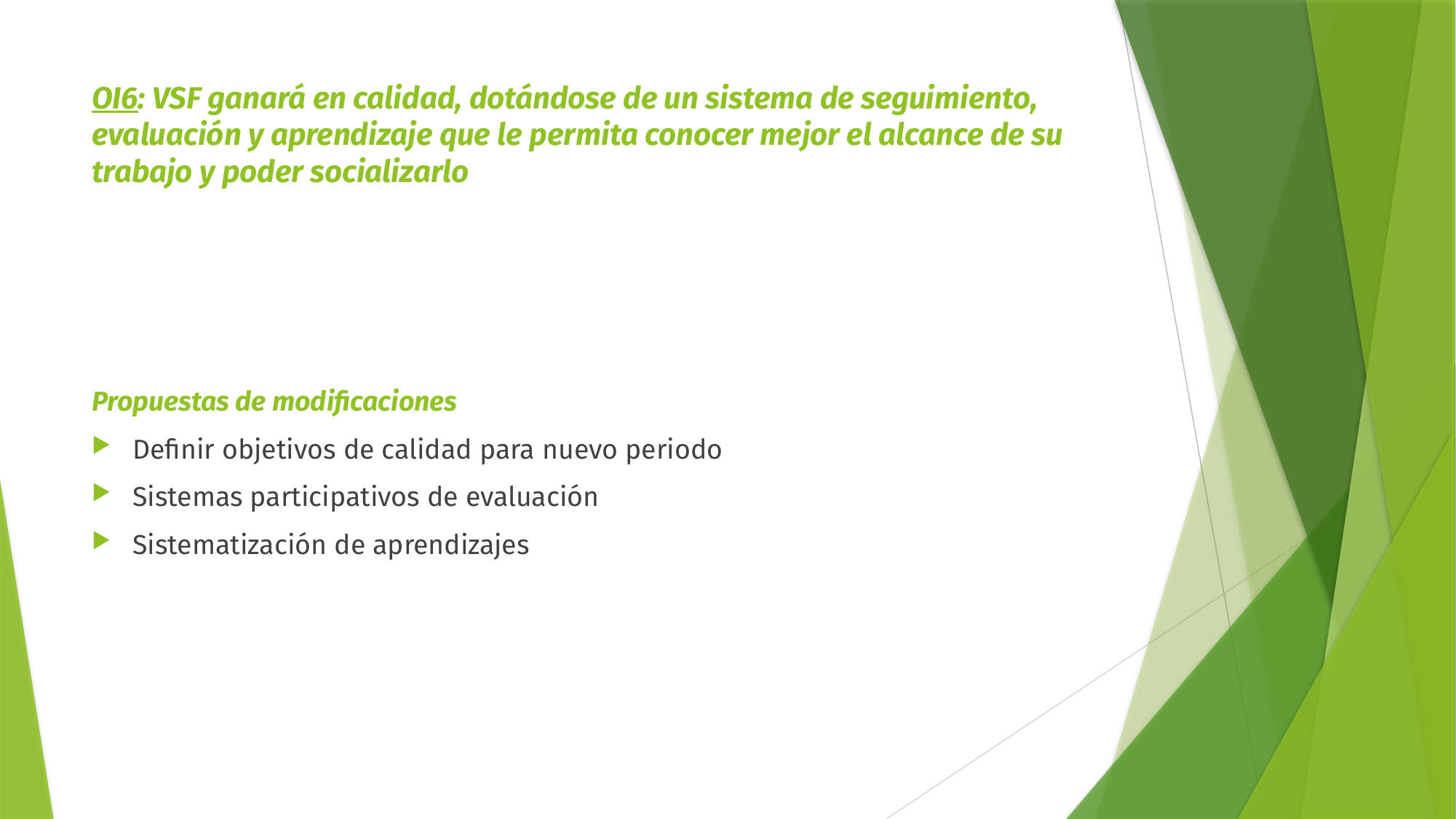

# OI6: VSF ganará en calidad, dotándose de un sistema de seguimiento, evaluación y aprendizaje que le permita conocer mejor el alcance de su trabajo y poder socializarlo
Propuestas de modificaciones
Definir objetivos de calidad para nuevo periodo
Sistemas participativos de evaluación
Sistematización de aprendizajes